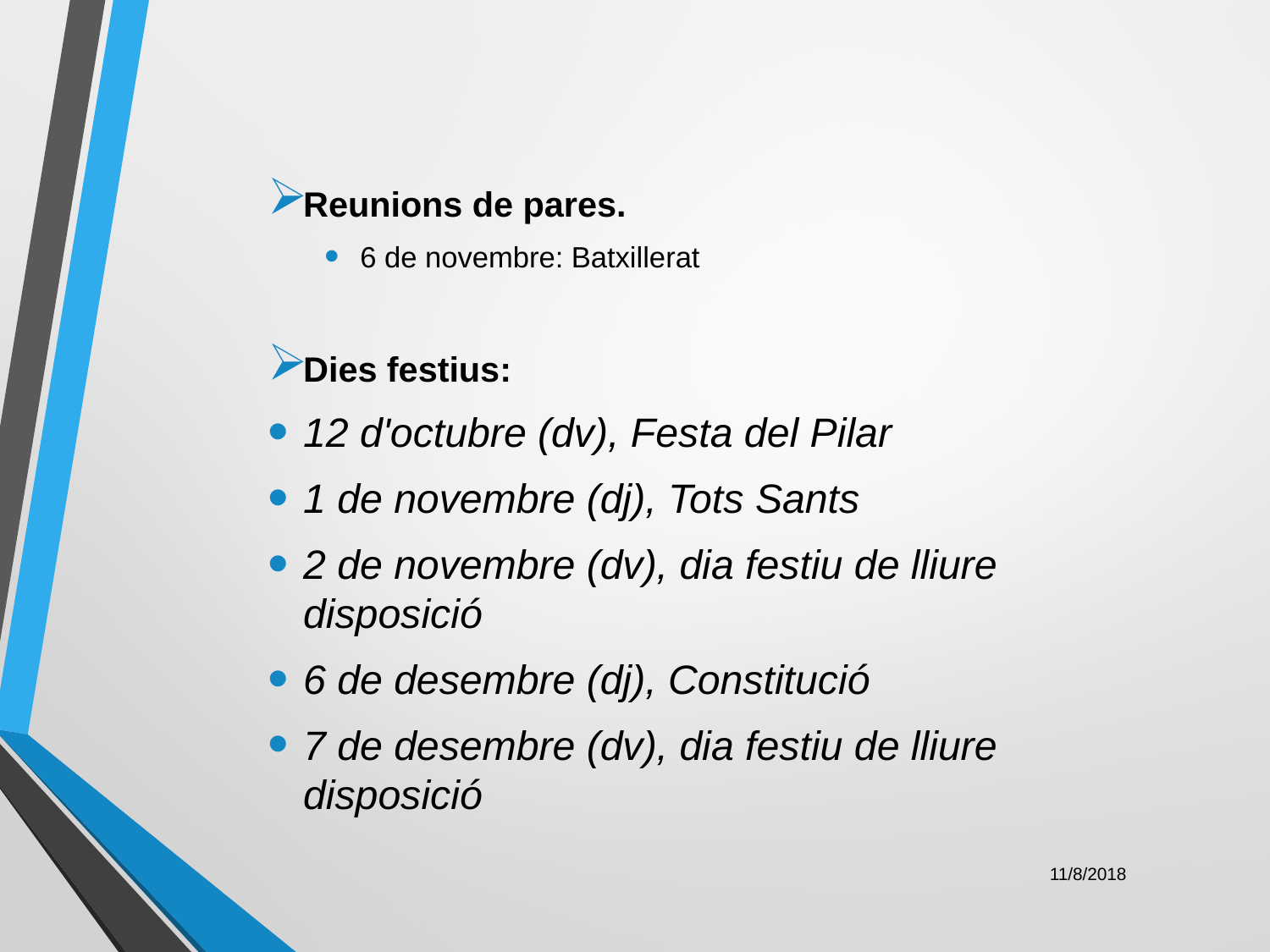

Reunions de pares.
6 de novembre: Batxillerat

Dies festius:
12 d'octubre (dv), Festa del Pilar
1 de novembre (dj), Tots Sants
2 de novembre (dv), dia festiu de lliure disposició
6 de desembre (dj), Constitució
7 de desembre (dv), dia festiu de lliure disposició
#
11/8/2018